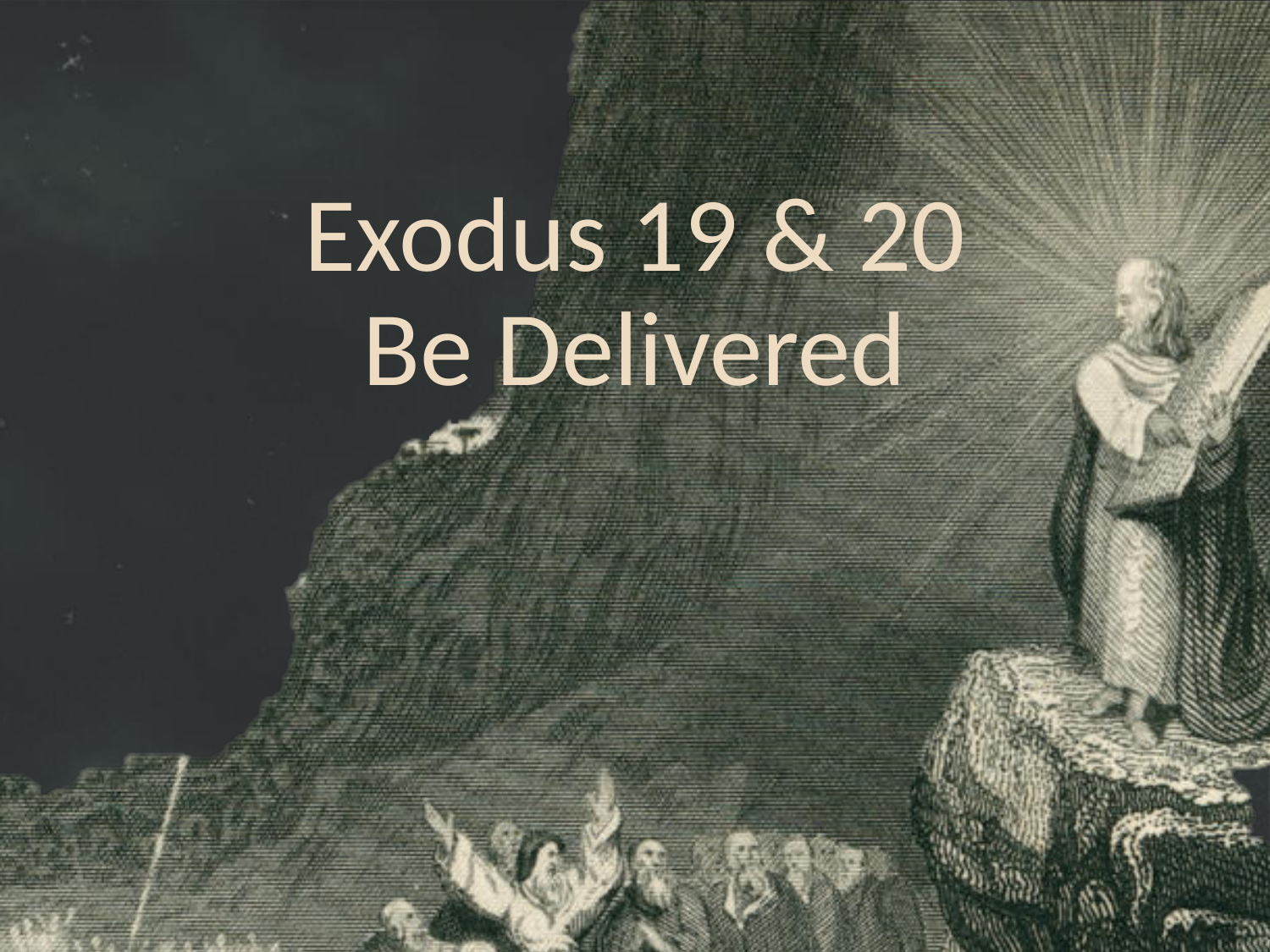

# Exodus 19 & 20 Be Delivered